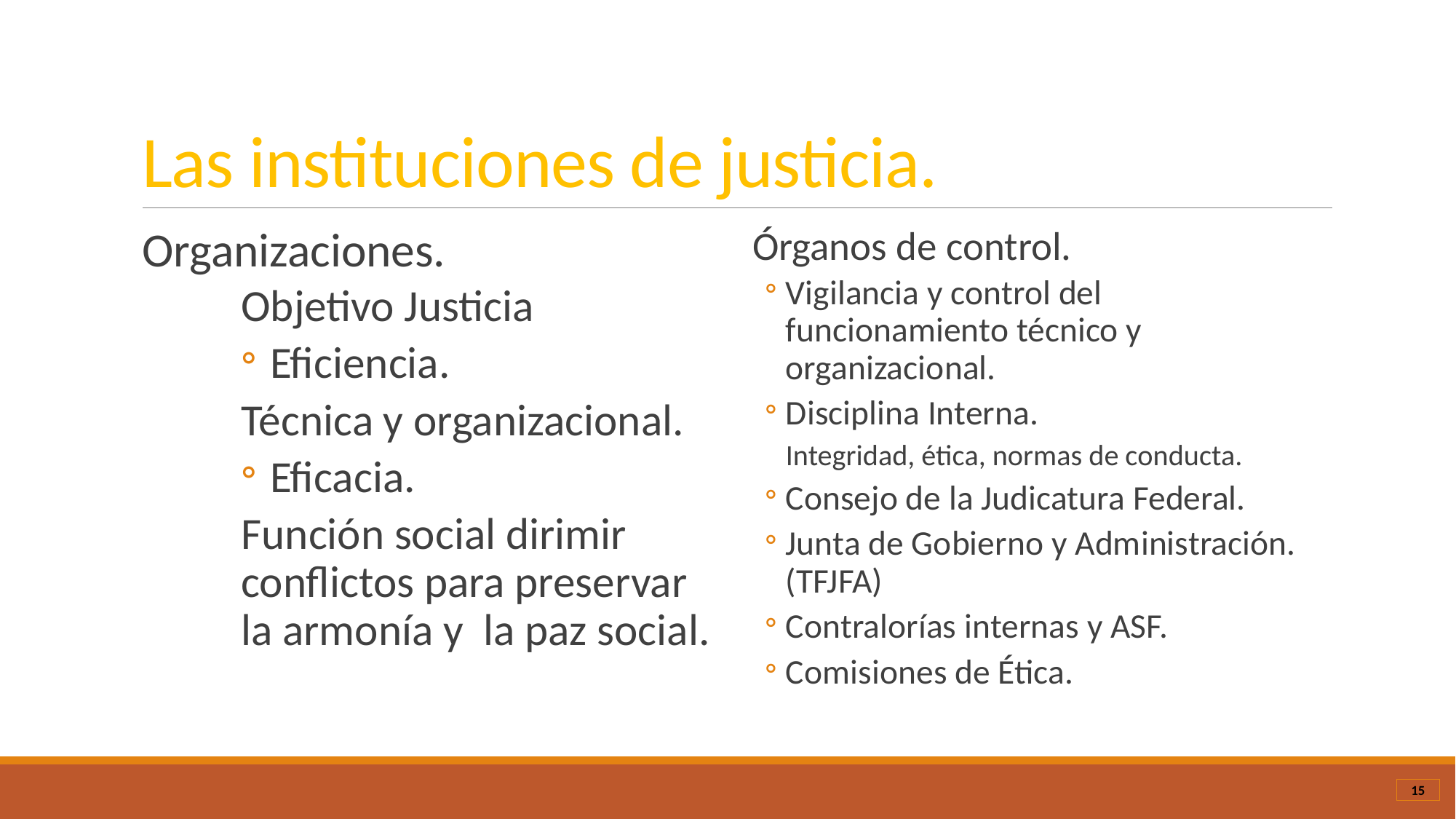

# Las instituciones de justicia.
Organizaciones.
Objetivo Justicia
Eficiencia.
Técnica y organizacional.
Eficacia.
Función social dirimir conflictos para preservar la armonía y  la paz social.
Órganos de control.
Vigilancia y control del funcionamiento técnico y organizacional.
Disciplina Interna.
Integridad, ética, normas de conducta.
Consejo de la Judicatura Federal.
Junta de Gobierno y Administración. (TFJFA)
Contralorías internas y ASF.
Comisiones de Ética.
15